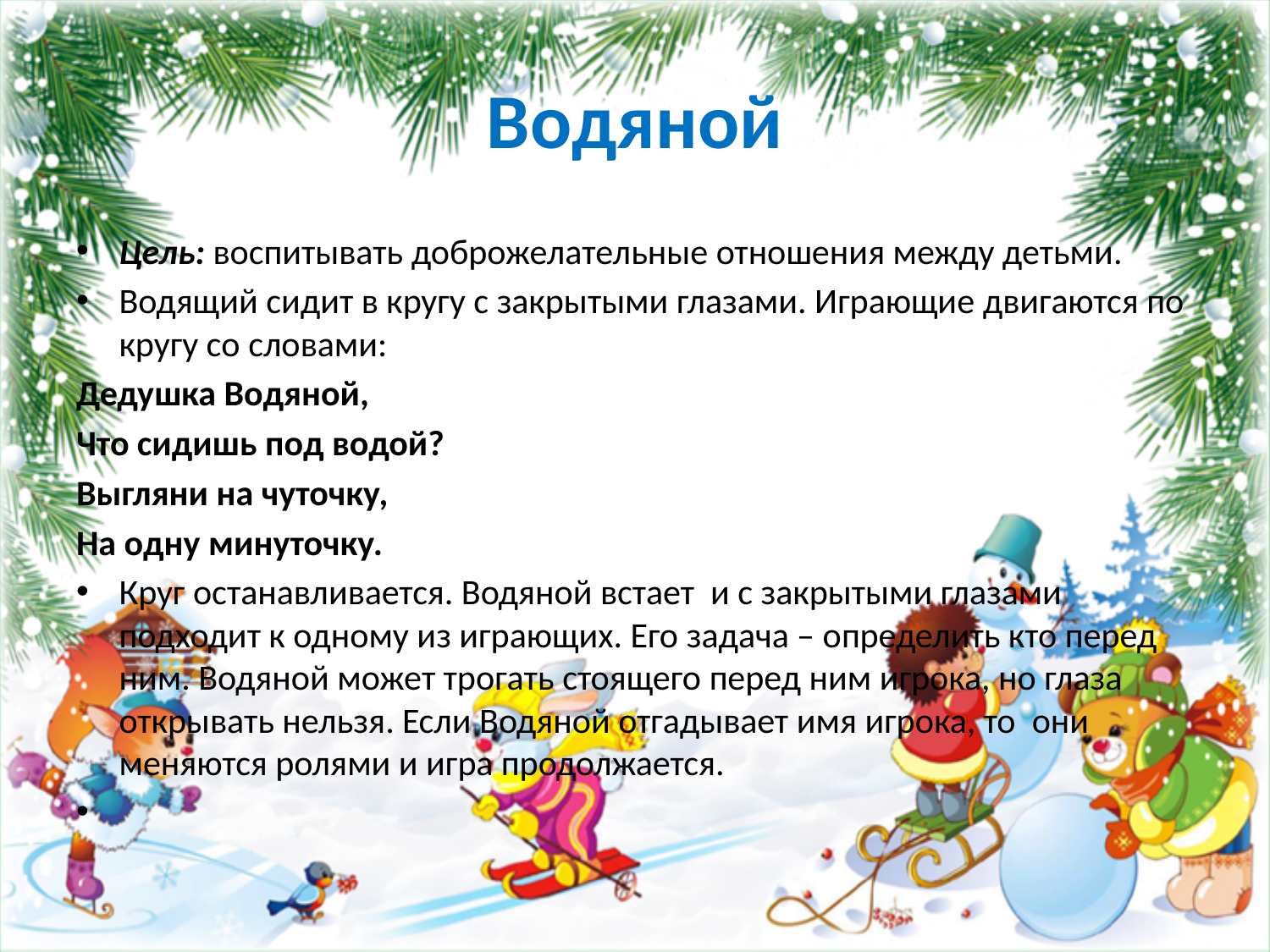

# Водяной
Цель: воспитывать доброжелательные отношения между детьми.
Водящий сидит в кругу с закрытыми глазами. Играющие двигаются по кругу со словами:
Дедушка Водяной,
Что сидишь под водой?
Выгляни на чуточку,
На одну минуточку.
Круг останавливается. Водяной встает  и с закрытыми глазами подходит к одному из играющих. Его задача – определить кто перед ним. Водяной может трогать стоящего перед ним игрока, но глаза открывать нельзя. Если Водяной отгадывает имя игрока, то  они меняются ролями и игра продолжается.